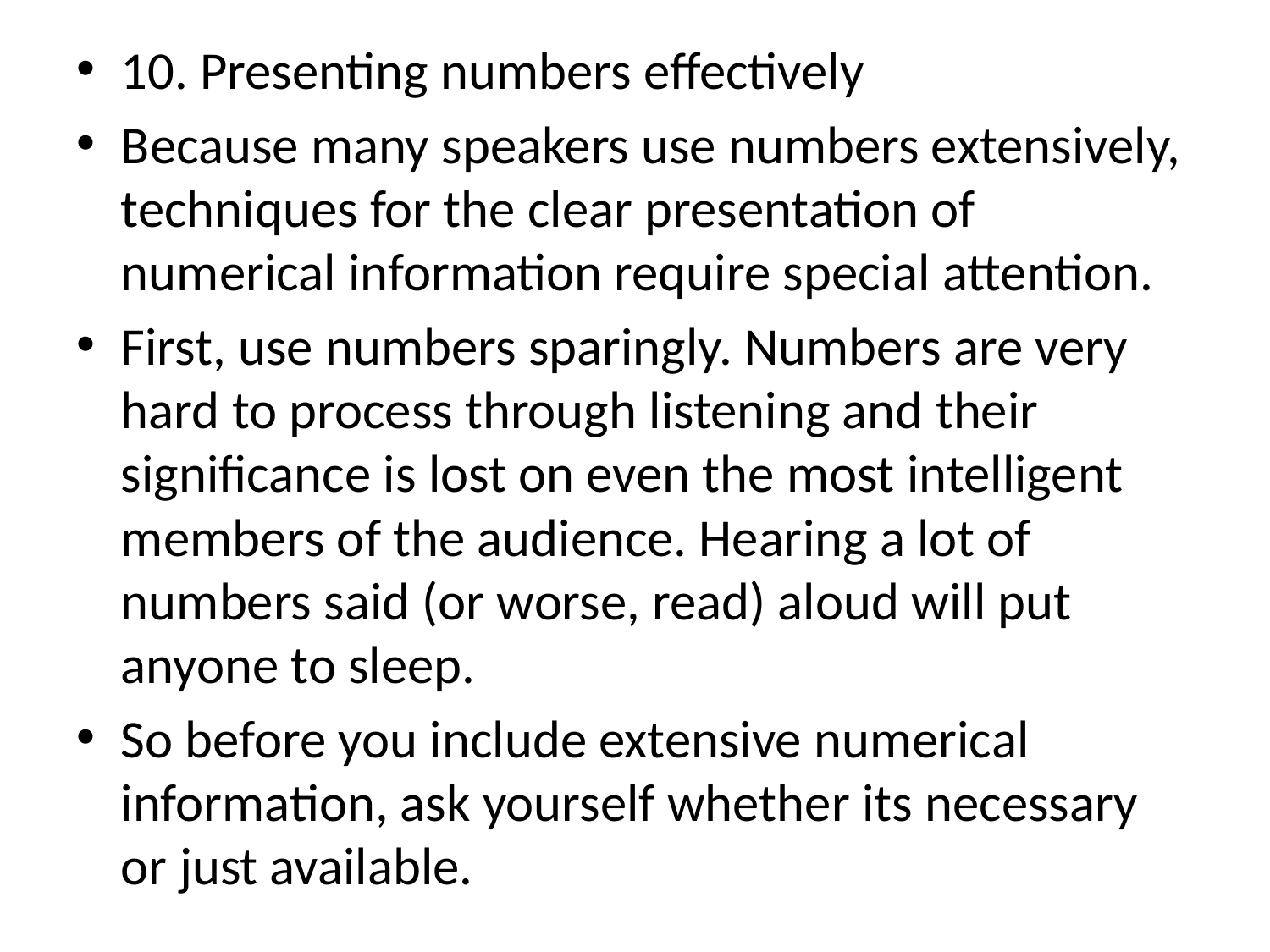

10. Presenting numbers effectively
Because many speakers use numbers extensively, techniques for the clear presentation of numerical information require special attention.
First, use numbers sparingly. Numbers are very hard to process through listening and their significance is lost on even the most intelligent members of the audience. Hearing a lot of numbers said (or worse, read) aloud will put anyone to sleep.
So before you include extensive numerical information, ask yourself whether its necessary or just available.